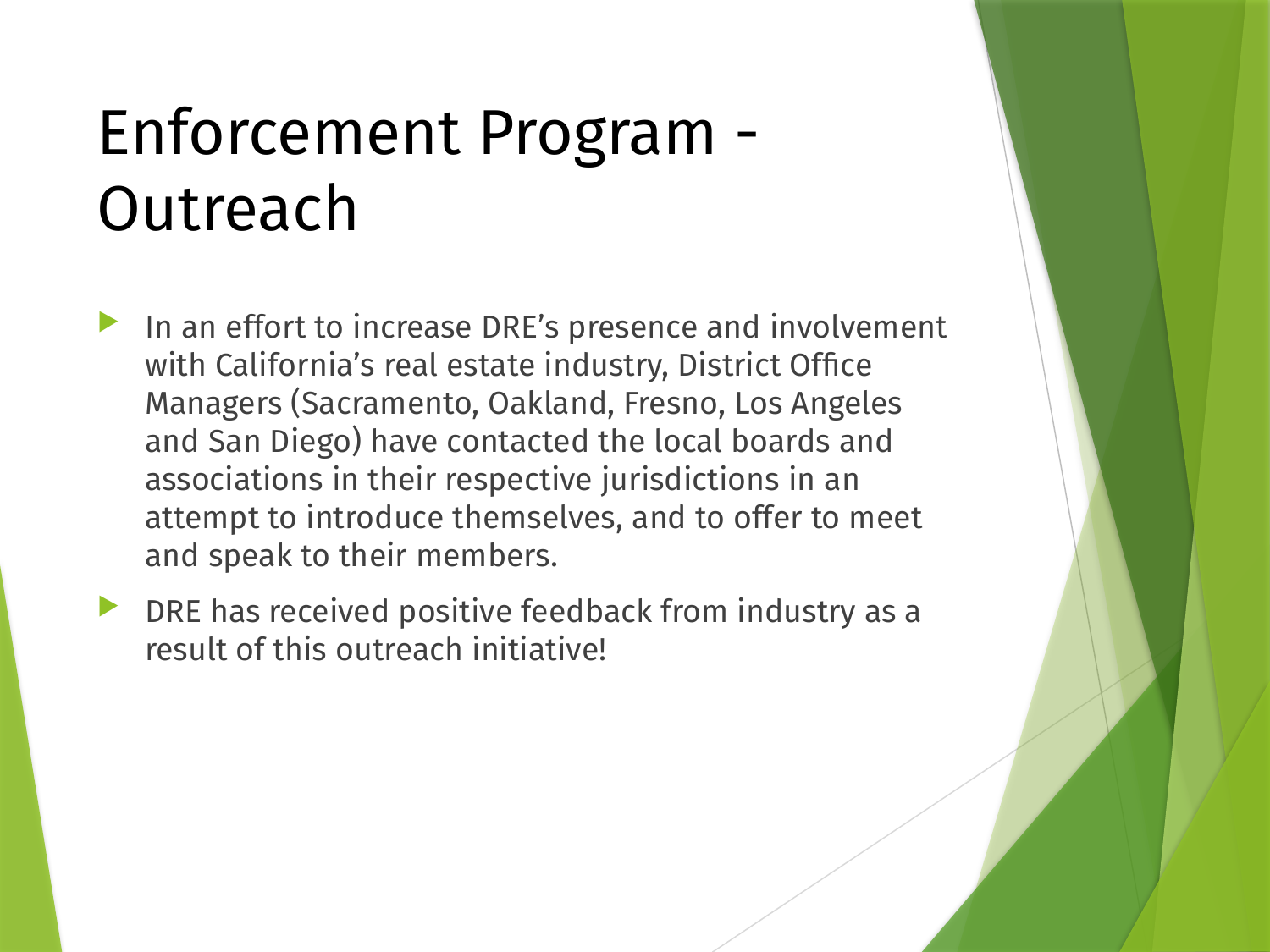

# Enforcement Program -Outreach
In an effort to increase DRE’s presence and involvement with California’s real estate industry, District Office Managers (Sacramento, Oakland, Fresno, Los Angeles and San Diego) have contacted the local boards and associations in their respective jurisdictions in an attempt to introduce themselves, and to offer to meet and speak to their members.
DRE has received positive feedback from industry as a result of this outreach initiative!